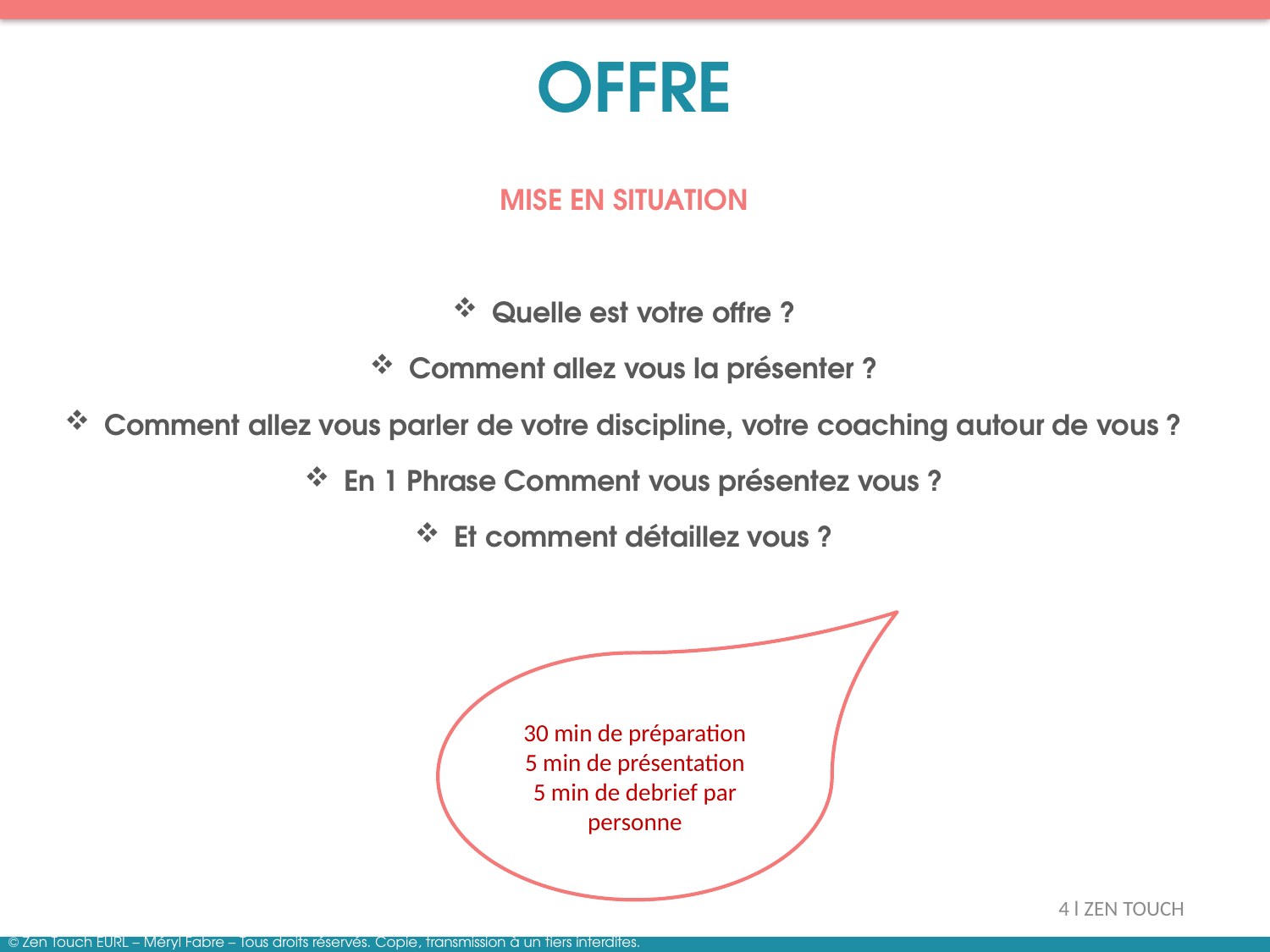

# OFFRE
MISE EN SITUATION

Quelle est votre offre ?
Comment allez vous la présenter ?
Comment allez vous parler de votre discipline, votre coaching autour de vous ?
En 1 Phrase Comment vous présentez vous ?
Et comment détaillez vous ?
30 min de préparation
5 min de présentation
5 min de debrief par personne
4 l ZEN TOUCH